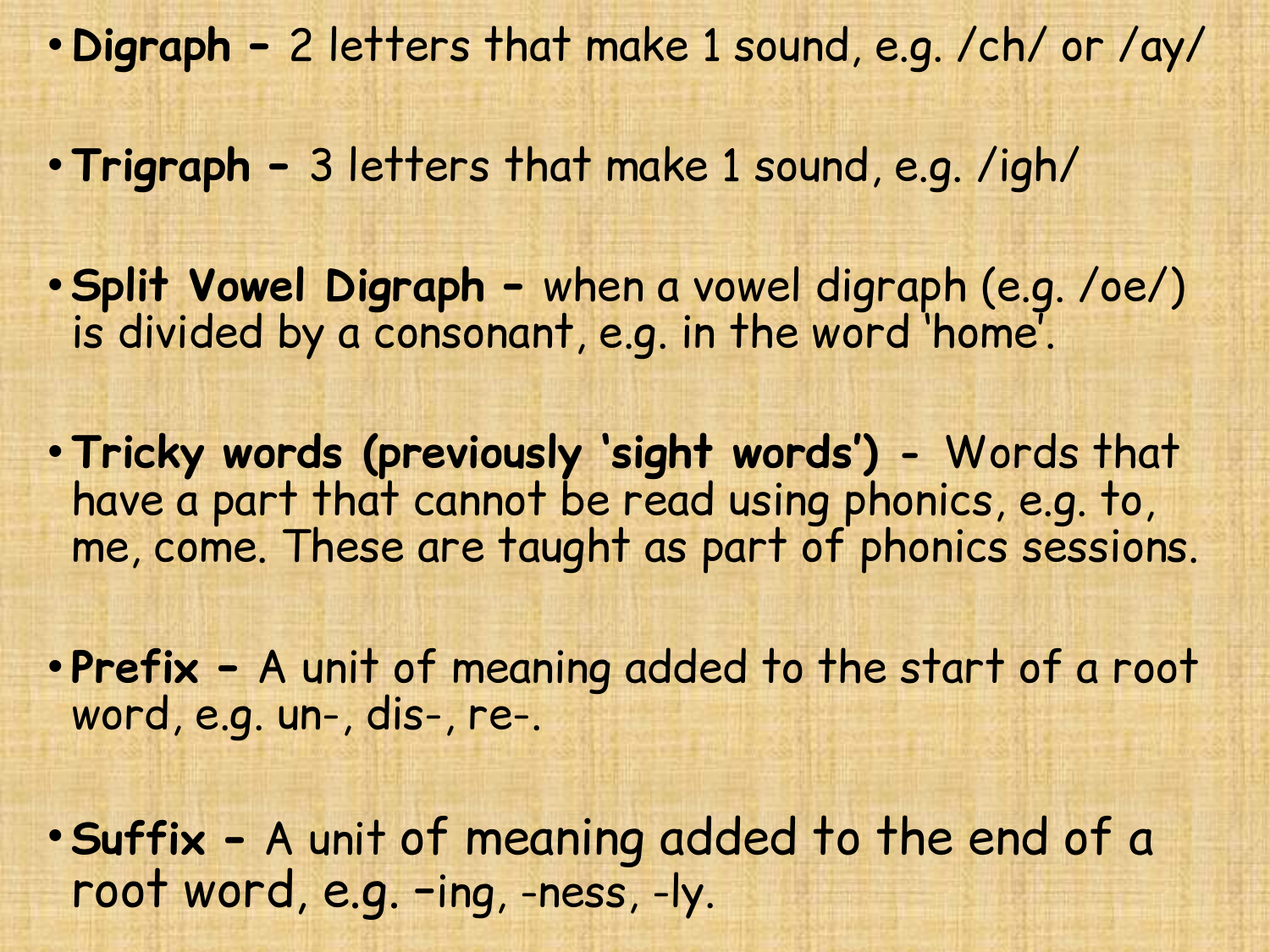

Digraph – 2 letters that make 1 sound, e.g. /ch/ or /ay/

Trigraph – 3 letters that make 1 sound, e.g. /igh/

Split Vowel Digraph – when a vowel digraph (e.g. /oe/) is divided by a consonant, e.g. in the word ‘home’.

Tricky words (previously ‘sight words’) - Words that have a part that cannot be read using phonics, e.g. to, me, come. These are taught as part of phonics sessions.

Prefix – A unit of meaning added to the start of a root word, e.g. un-, dis-, re-.

Suffix – A unit of meaning added to the end of a root word, e.g. –ing, -ness, -ly.